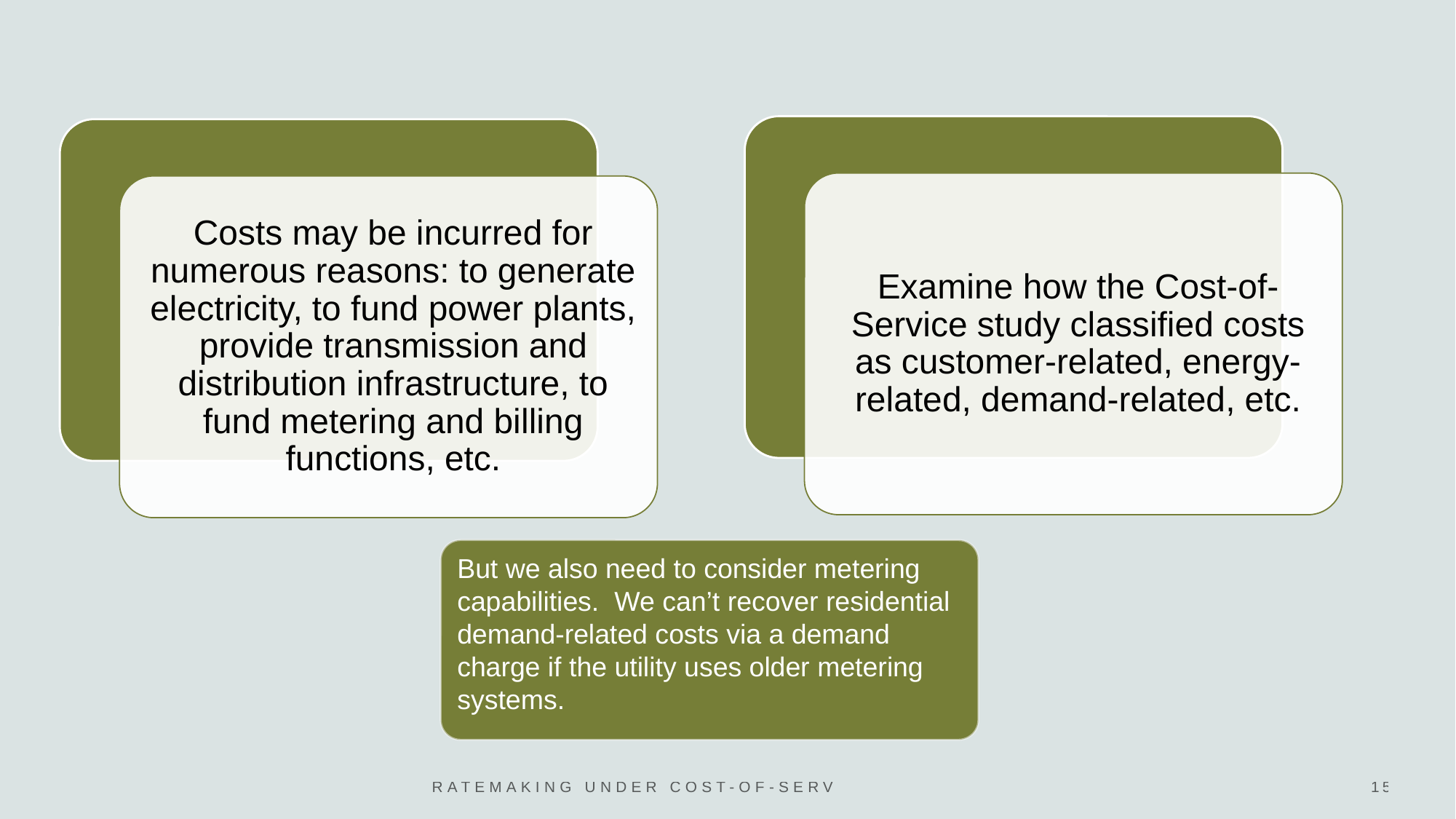

Examine how the Cost-of-Service study classified costs as customer-related, energy-related, demand-related, etc.
Costs may be incurred for numerous reasons: to generate electricity, to fund power plants, provide transmission and distribution infrastructure, to fund metering and billing functions, etc.
But we also need to consider metering capabilities.  We can’t recover residential demand-related costs via a demand charge if the utility uses older metering systems.
Ratemaking under cost-of-service regulation
15